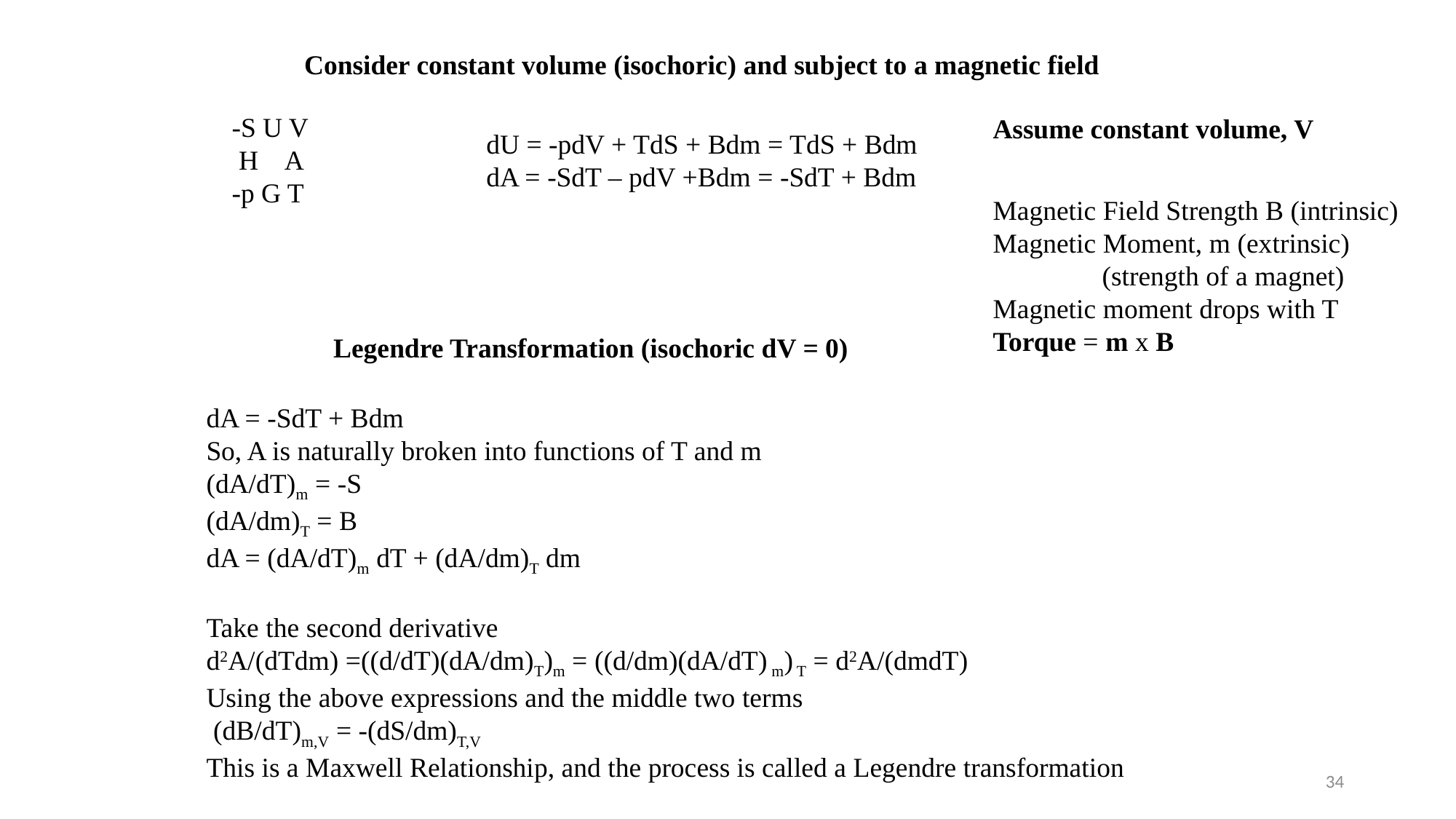

Consider constant volume (isochoric) and subject to a magnetic field
-S U V
 H    A
-p G T
Assume constant volume, V
dU = -pdV + TdS + Bdm = TdS + Bdm
dA = -SdT – pdV +Bdm = -SdT + Bdm
Magnetic Field Strength B (intrinsic)
Magnetic Moment, m (extrinsic)
	(strength of a magnet)
Magnetic moment drops with T
Torque = m x B
Legendre Transformation (isochoric dV = 0)
dA = -SdT + Bdm
So, A is naturally broken into functions of T and m
(dA/dT)m = -S
(dA/dm)T = B
dA = (dA/dT)m dT + (dA/dm)T dm

Take the second derivative
d2A/(dTdm) =((d/dT)(dA/dm)T)m = ((d/dm)(dA/dT) m) T = d2A/(dmdT)
Using the above expressions and the middle two terms
 (dB/dT)m,V = -(dS/dm)T,V
This is a Maxwell Relationship, and the process is called a Legendre transformation

34